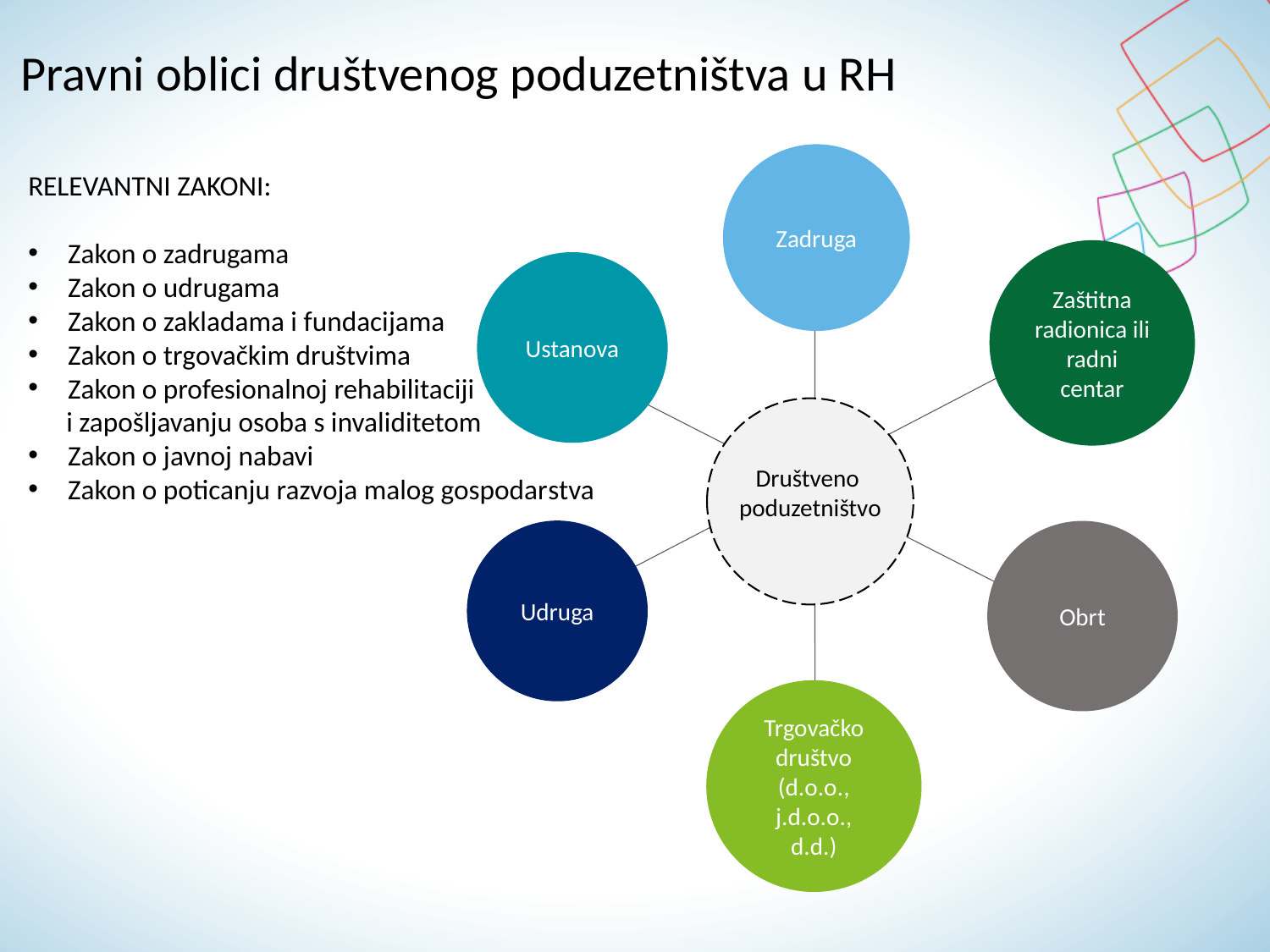

# Pravni oblici društvenog poduzetništva u RH
Zadruga
RELEVANTNI ZAKONI:

Zakon o zadrugama
Zakon o udrugama
Zakon o zakladama i fundacijama
Zakon o trgovačkim društvima
Zakon o profesionalnoj rehabilitaciji
      i zapošljavanju osoba s invaliditetom
Zakon o javnoj nabavi
Zakon o poticanju razvoja malog gospodarstva

Zaštitna radionica ili radni centar

Ustanova

Društveno
poduzetništvo
Udruga
Obrt

Trgovačko društvo (d.o.o., j.d.o.o., d.d.)